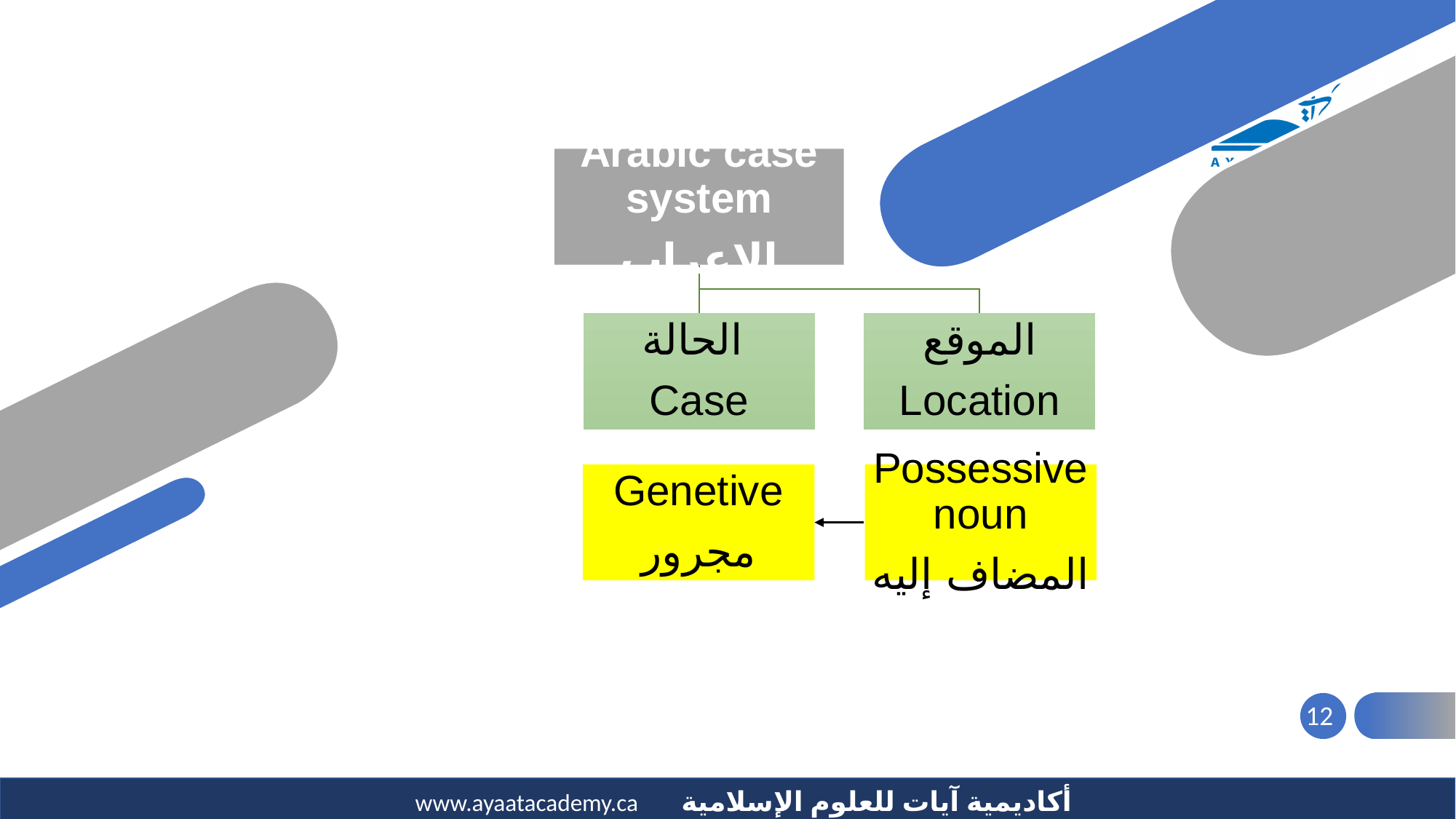

Arabic case system
الإعراب

الحالة
Case
الموقع
Location
Genetive
مجرور
Possessive noun
المضاف إليه
12